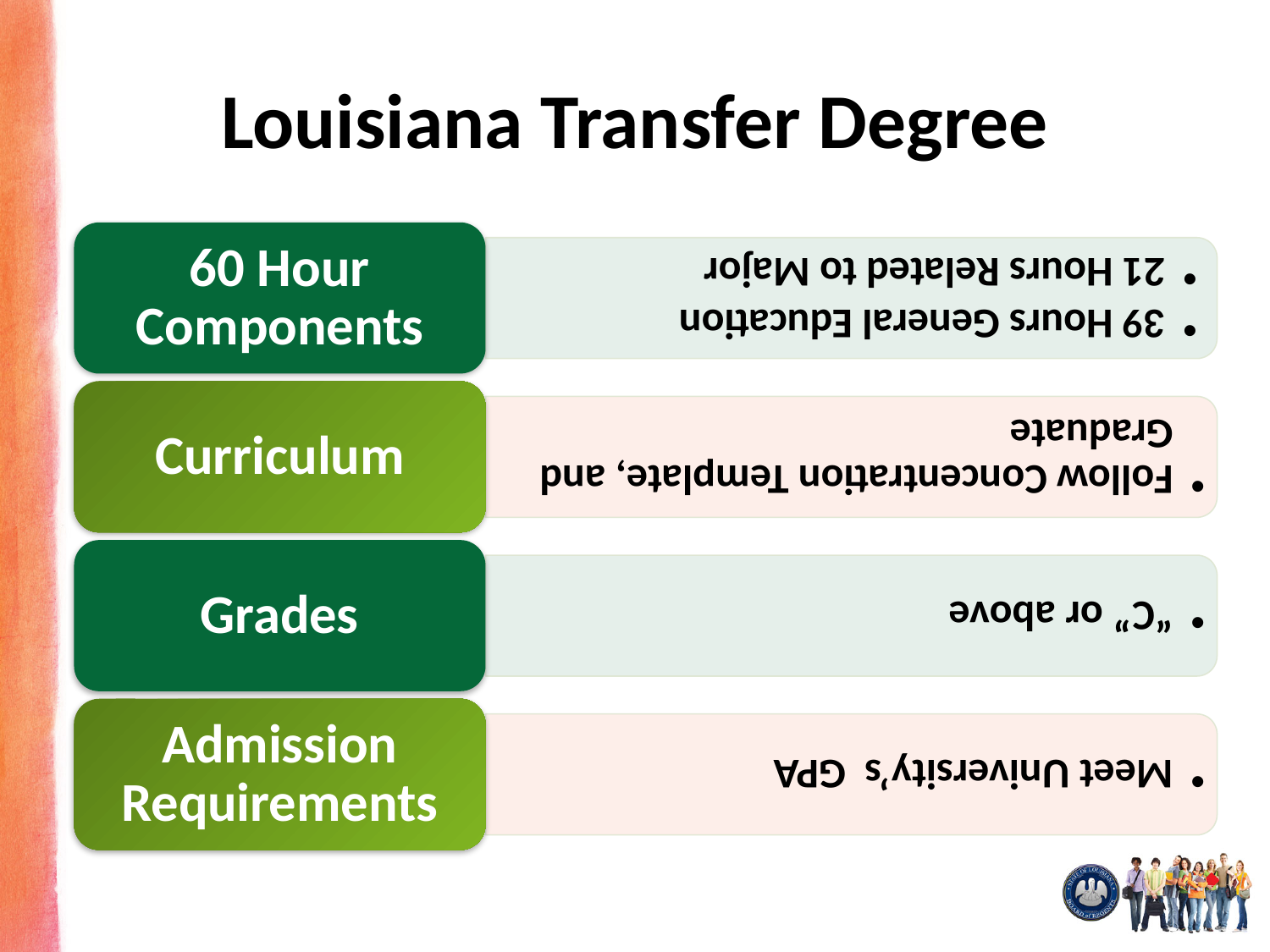

# Louisiana Transfer Degree
39 Hours General Education
21 Hours Related to Major
60 Hour Components
Follow Concentration Template, and Graduate
Curriculum
“C” or above
Grades
Meet University’s  GPA
Admission Requirements